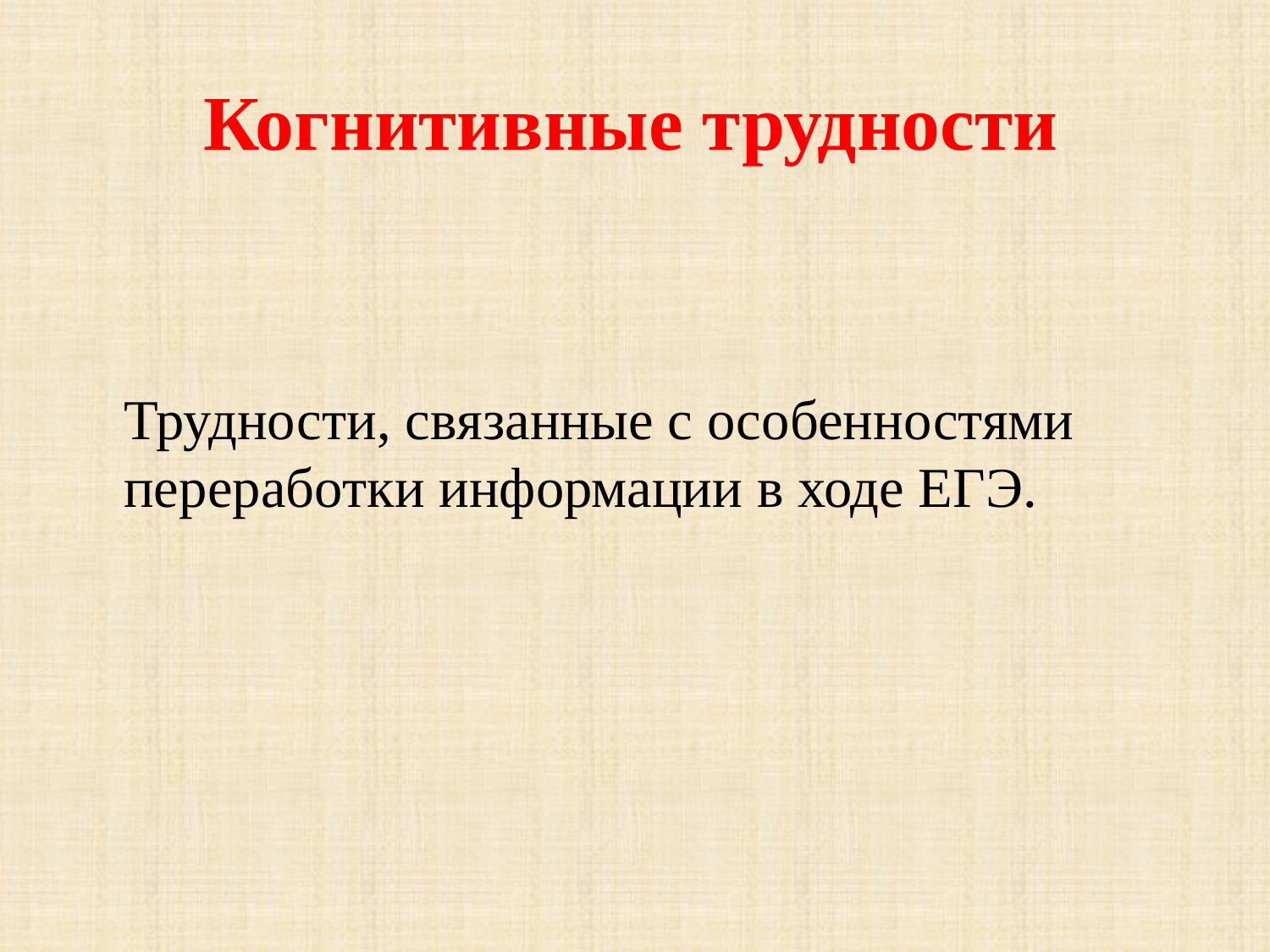

# Когнитивные трудности
Трудности, связанные с особенностями переработки информации в ходе ЕГЭ.